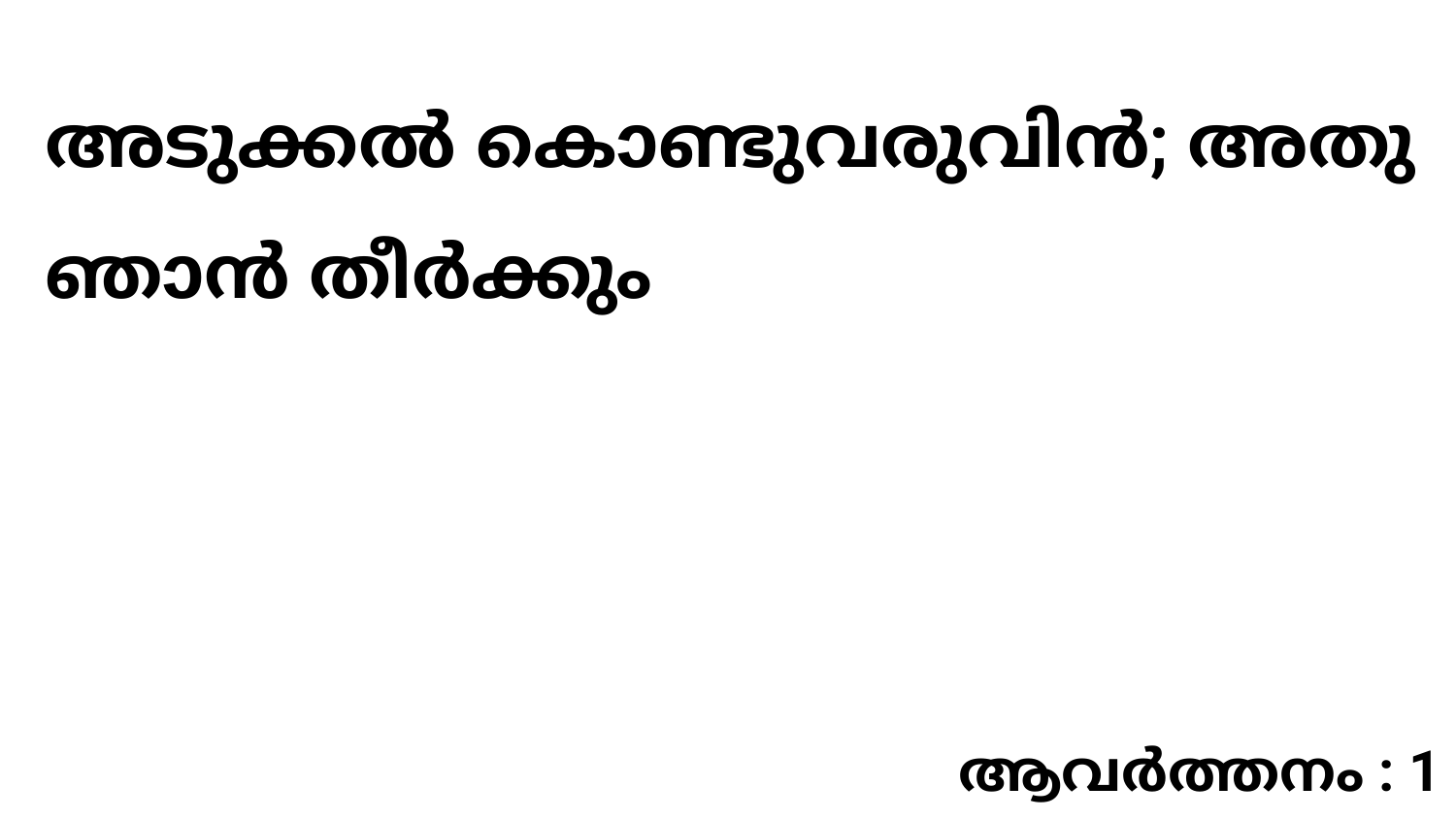

അടുക്കൽ കൊണ്ടുവരുവിൻ; അതു ഞാൻ തീർക്കും
ആവർത്തനം : 1